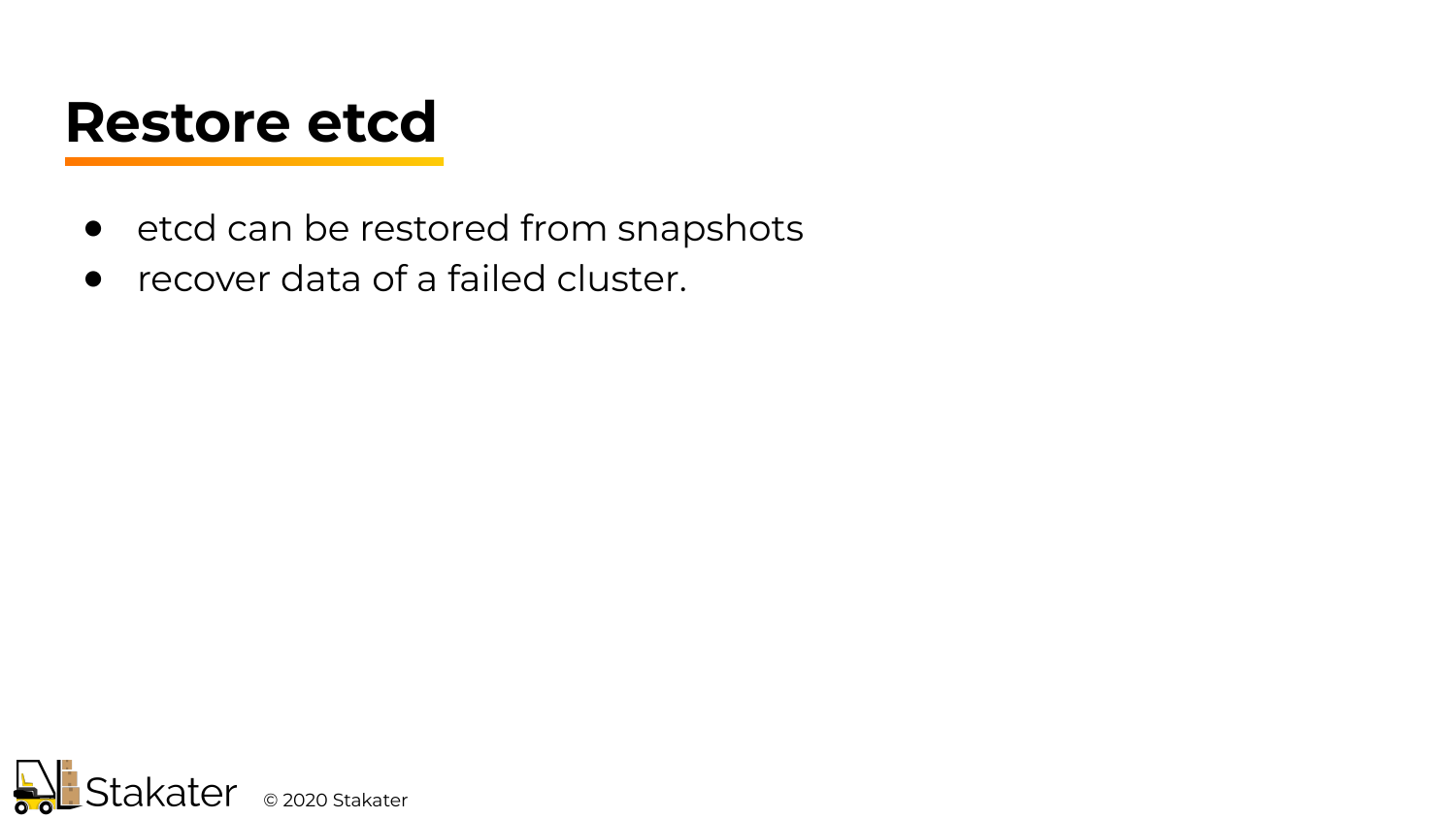

Restore etcd

etcd can be restored from snapshots
recover data of a failed cluster.